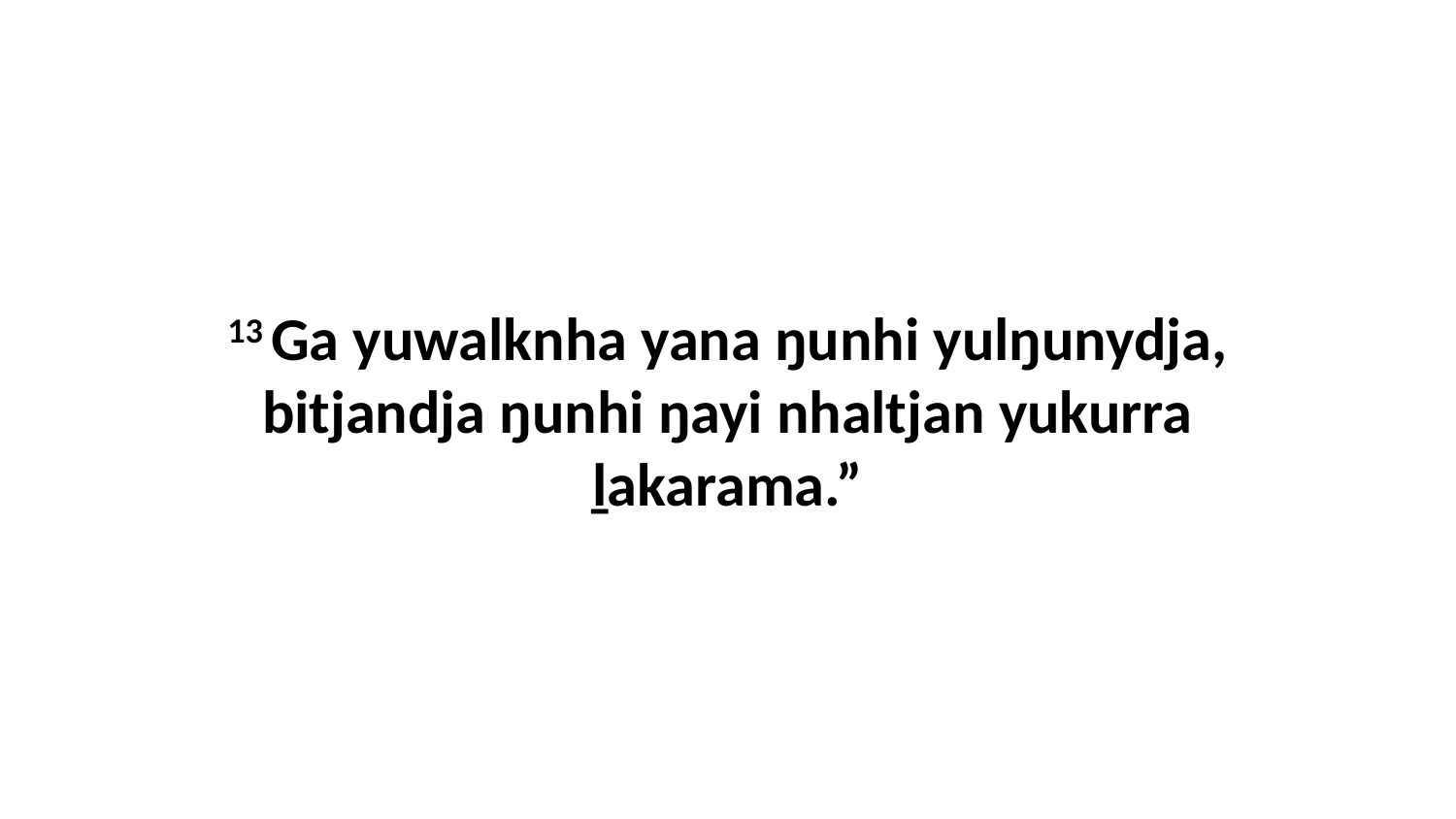

13 Ga yuwalknha yana ŋunhi yulŋunydja, bitjandja ŋunhi ŋayi nhaltjan yukurra ḻakarama.”